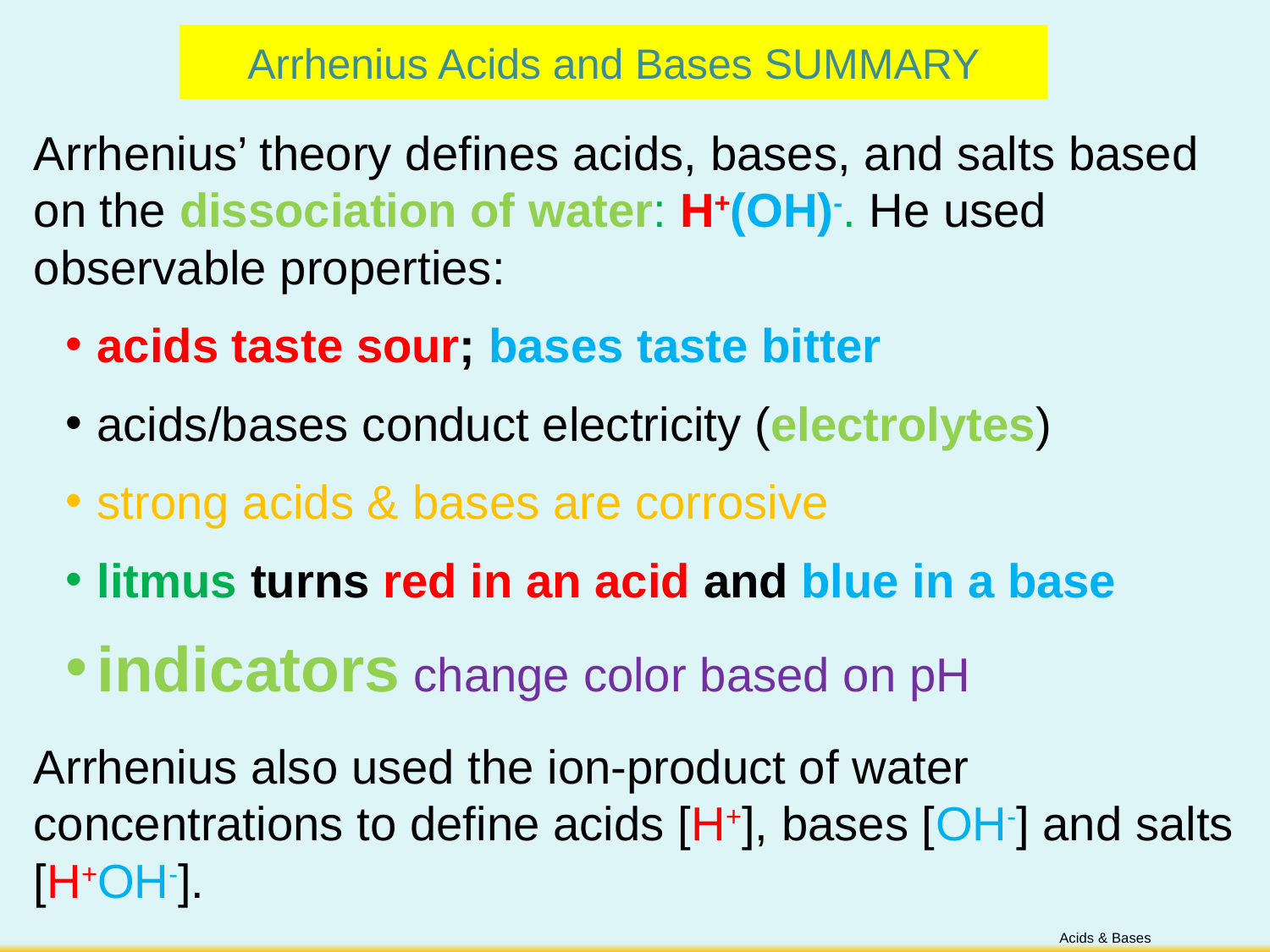

Arrhenius Acids and Bases SUMMARY
Arrhenius’ theory defines acids, bases, and salts based on the dissociation of water: H+(OH)-. He used observable properties:
acids taste sour; bases taste bitter
acids/bases conduct electricity (electrolytes)
strong acids & bases are corrosive
litmus turns red in an acid and blue in a base
indicators change color based on pH
Arrhenius also used the ion-product of water concentrations to define acids [H+], bases [OH-] and salts [H+OH-].
Acids & Bases